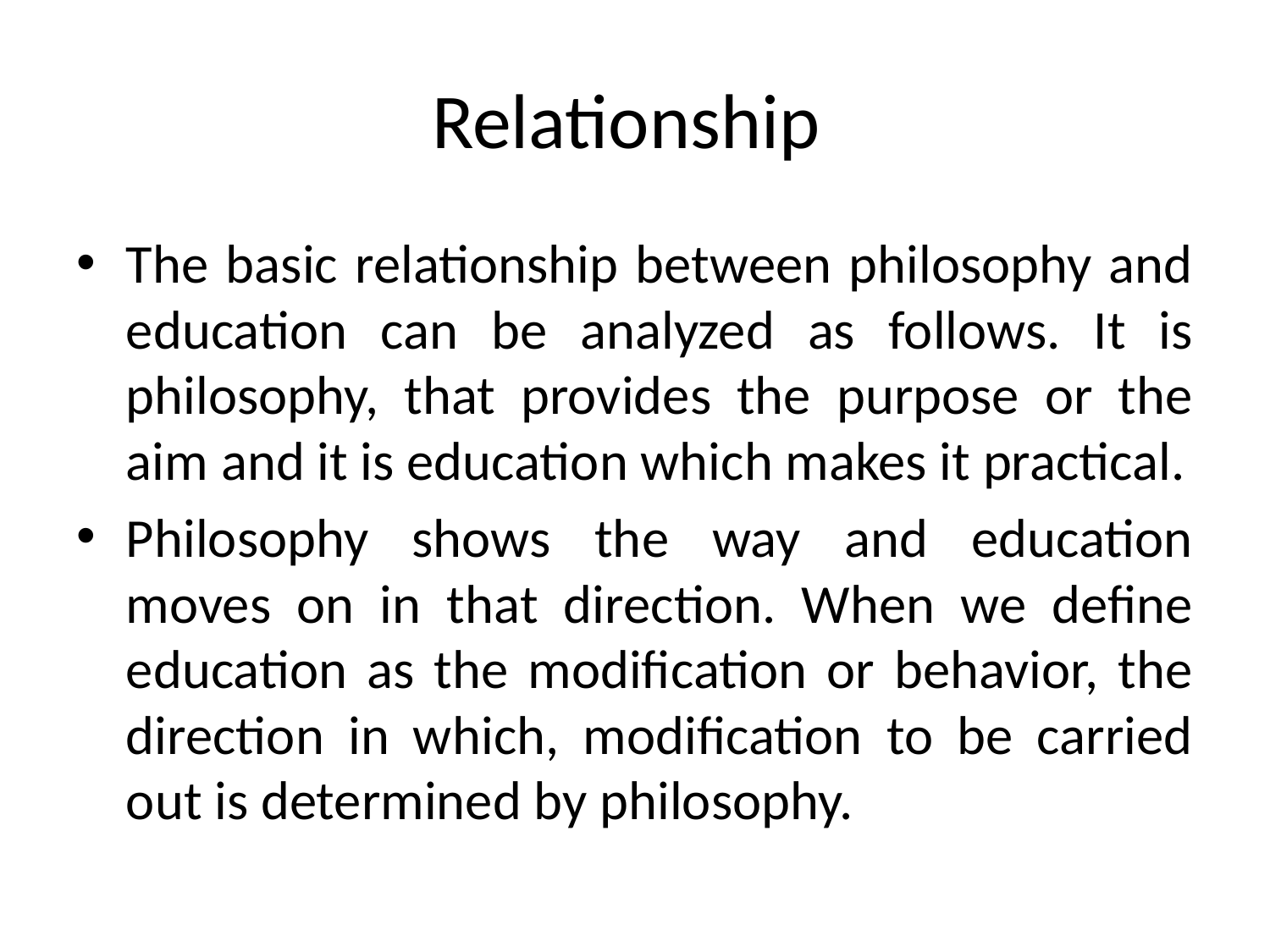

# Relationship
The basic relationship between philosophy and education can be analyzed as follows. It is philosophy, that provides the purpose or the aim and it is education which makes it practical.
Philosophy shows the way and education moves on in that direction. When we define education as the modification or behavior, the direction in which, modification to be carried out is determined by philosophy.